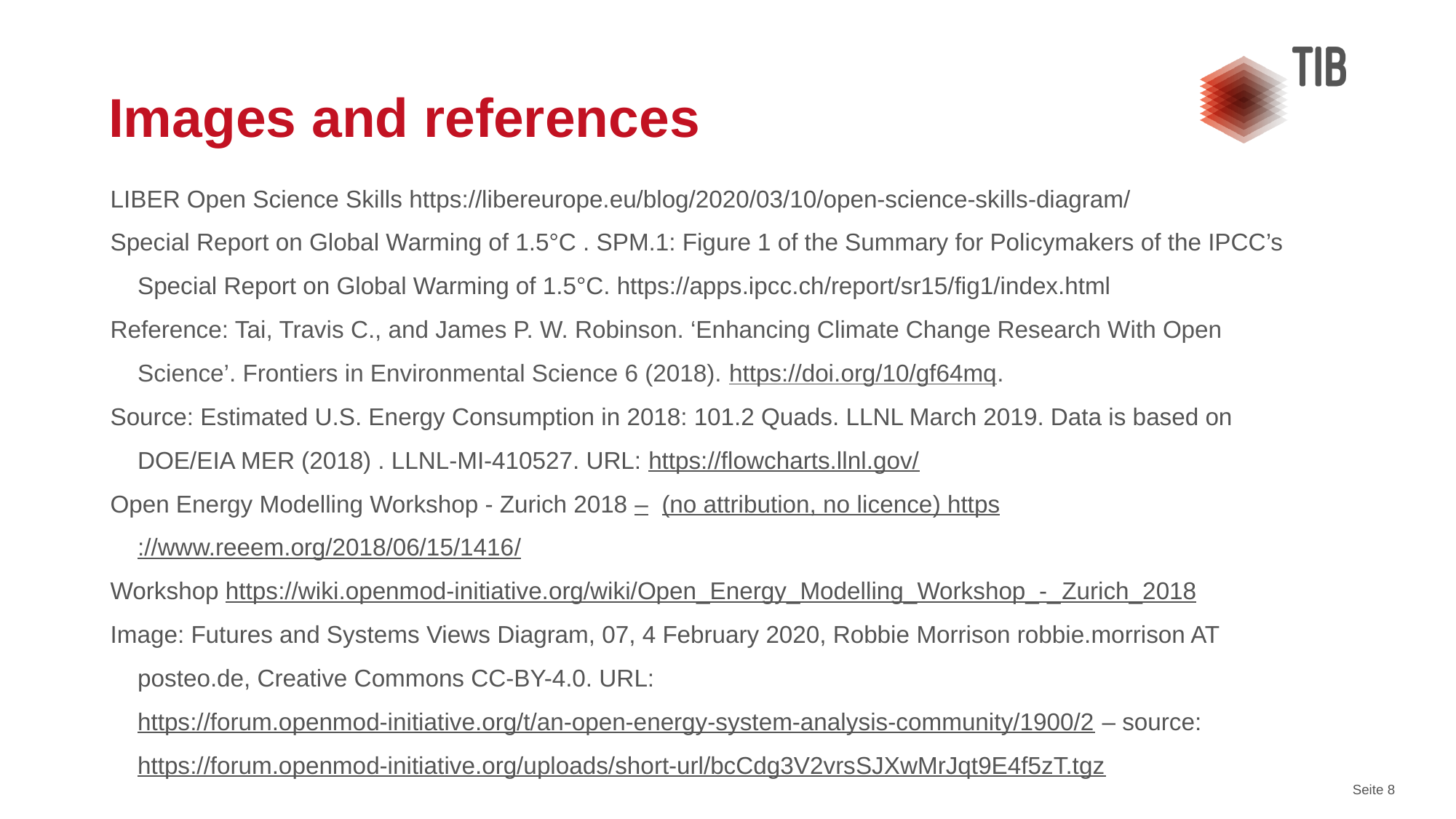

# Images and references
LIBER Open Science Skills https://libereurope.eu/blog/2020/03/10/open-science-skills-diagram/
Special Report on Global Warming of 1.5°C . SPM.1: Figure 1 of the Summary for Policymakers of the IPCC’s Special Report on Global Warming of 1.5°C. https://apps.ipcc.ch/report/sr15/fig1/index.html
Reference: Tai, Travis C., and James P. W. Robinson. ‘Enhancing Climate Change Research With Open Science’. Frontiers in Environmental Science 6 (2018). https://doi.org/10/gf64mq.
Source: Estimated U.S. Energy Consumption in 2018: 101.2 Quads. LLNL March 2019. Data is based on DOE/EIA MER (2018) . LLNL-MI-410527. URL: https://flowcharts.llnl.gov/
Open Energy Modelling Workshop - Zurich 2018 –  (no attribution, no licence) https://www.reeem.org/2018/06/15/1416/
Workshop https://wiki.openmod-initiative.org/wiki/Open_Energy_Modelling_Workshop_-_Zurich_2018
Image: Futures and Systems Views Diagram, 07, 4 February 2020, Robbie Morrison robbie.morrison AT posteo.de, Creative Commons CC-BY-4.0. URL: https://forum.openmod-initiative.org/t/an-open-energy-system-analysis-community/1900/2 – source: https://forum.openmod-initiative.org/uploads/short-url/bcCdg3V2vrsSJXwMrJqt9E4f5zT.tgz